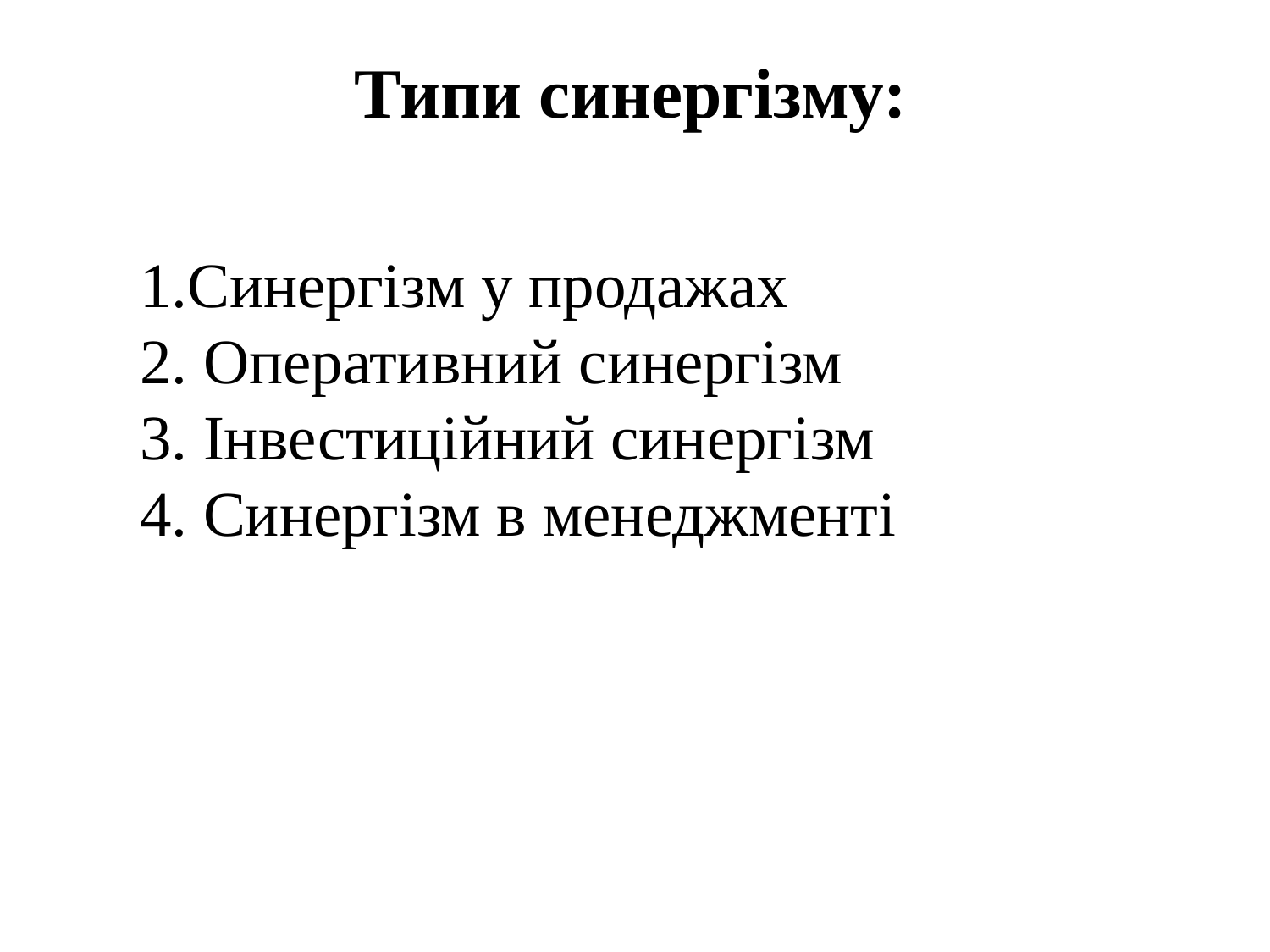

# Типи синергізму:
	1.Синергізм у продажах
2. Оперативний синергізм
3. Інвестиційний синергізм
4. Синергізм в менеджменті